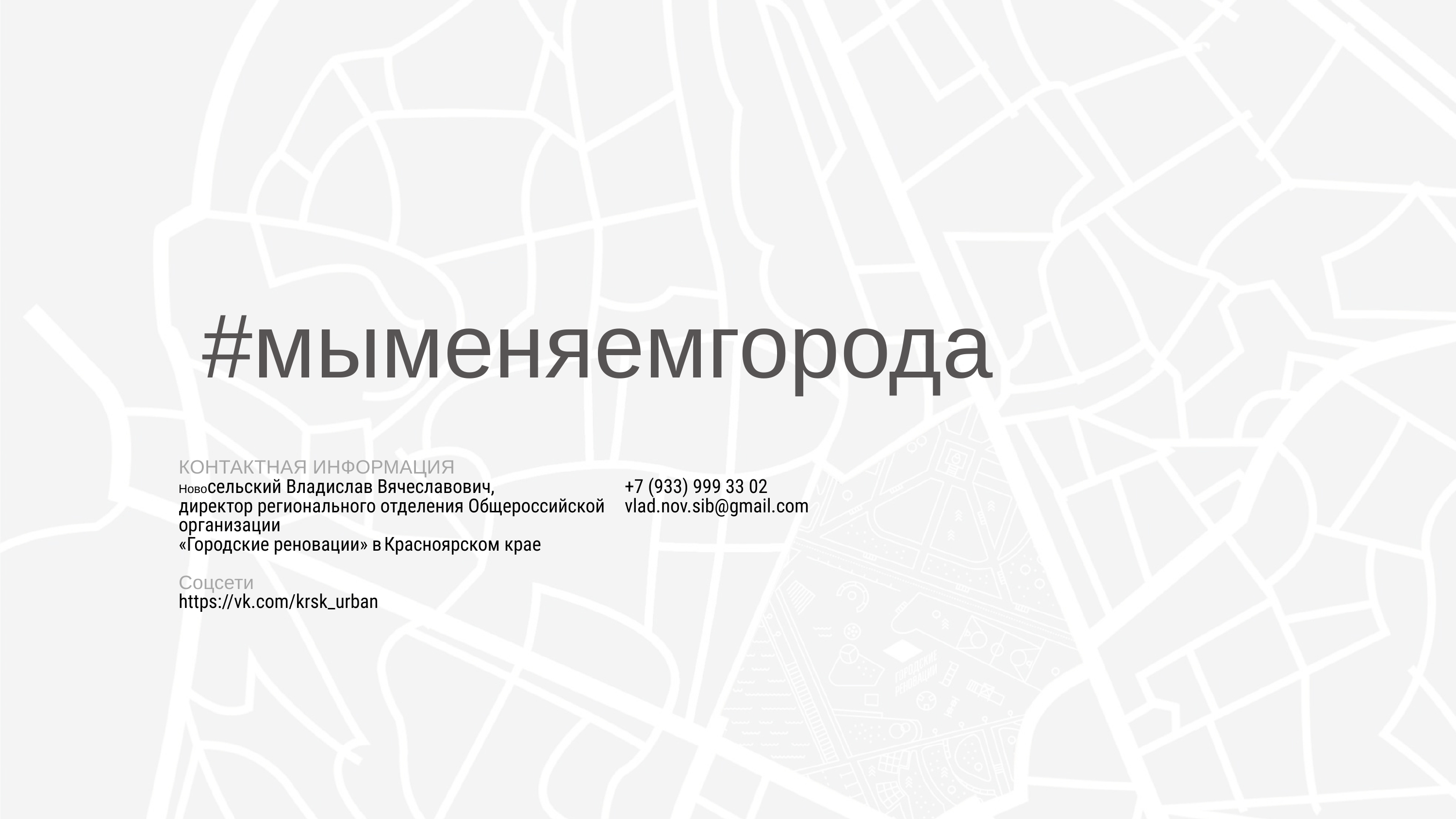

#мыменяемгорода
КОНТАКТНАЯ ИНФОРМАЦИЯ
Новосельский Владислав Вячеславович,
директор регионального отделения Общероссийской организации
«Городские реновации» в Красноярском крае

Соцсети
https://vk.com/krsk_urban

+7 (933) 999 33 02
vlad.nov.sib@gmail.com